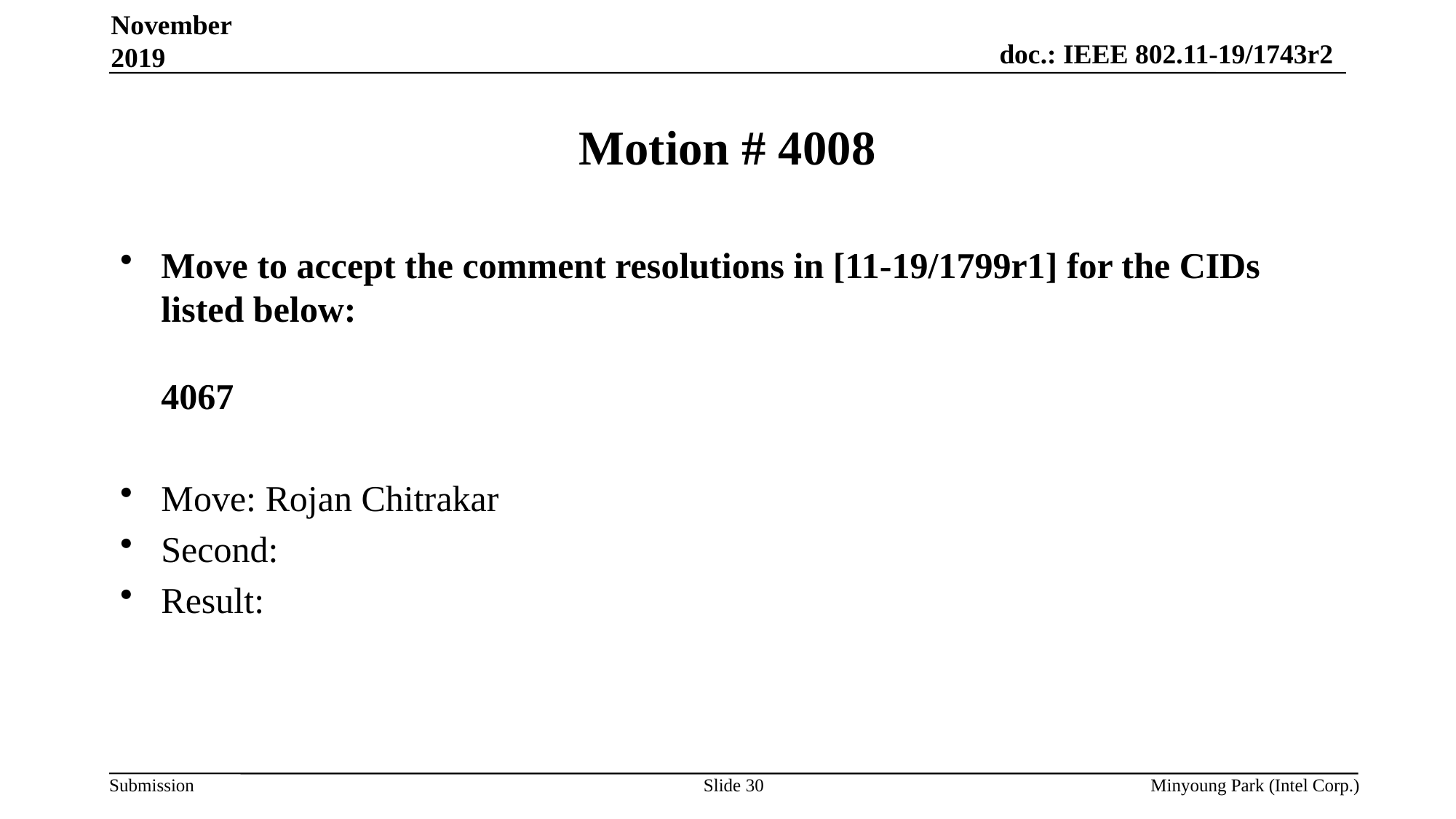

November 2019
# Motion # 4008
Move to accept the comment resolutions in [11-19/1799r1] for the CIDs listed below:
4067

Move: Rojan Chitrakar
Second:
Result:

Slide 30
Minyoung Park (Intel Corp.)